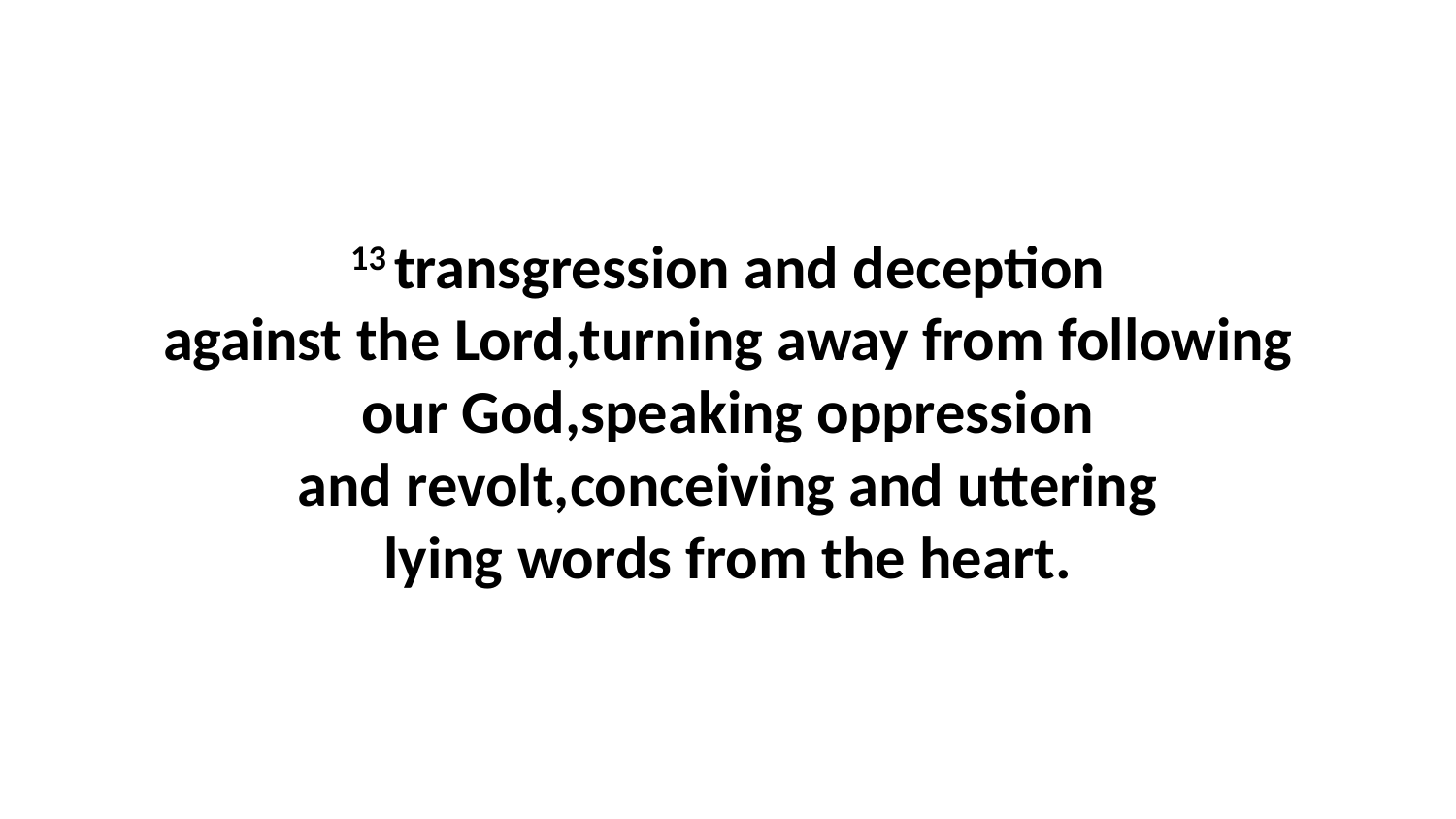

13 transgression and deception against the Lord,turning away from following our God,speaking oppression and revolt,conceiving and uttering lying words from the heart.